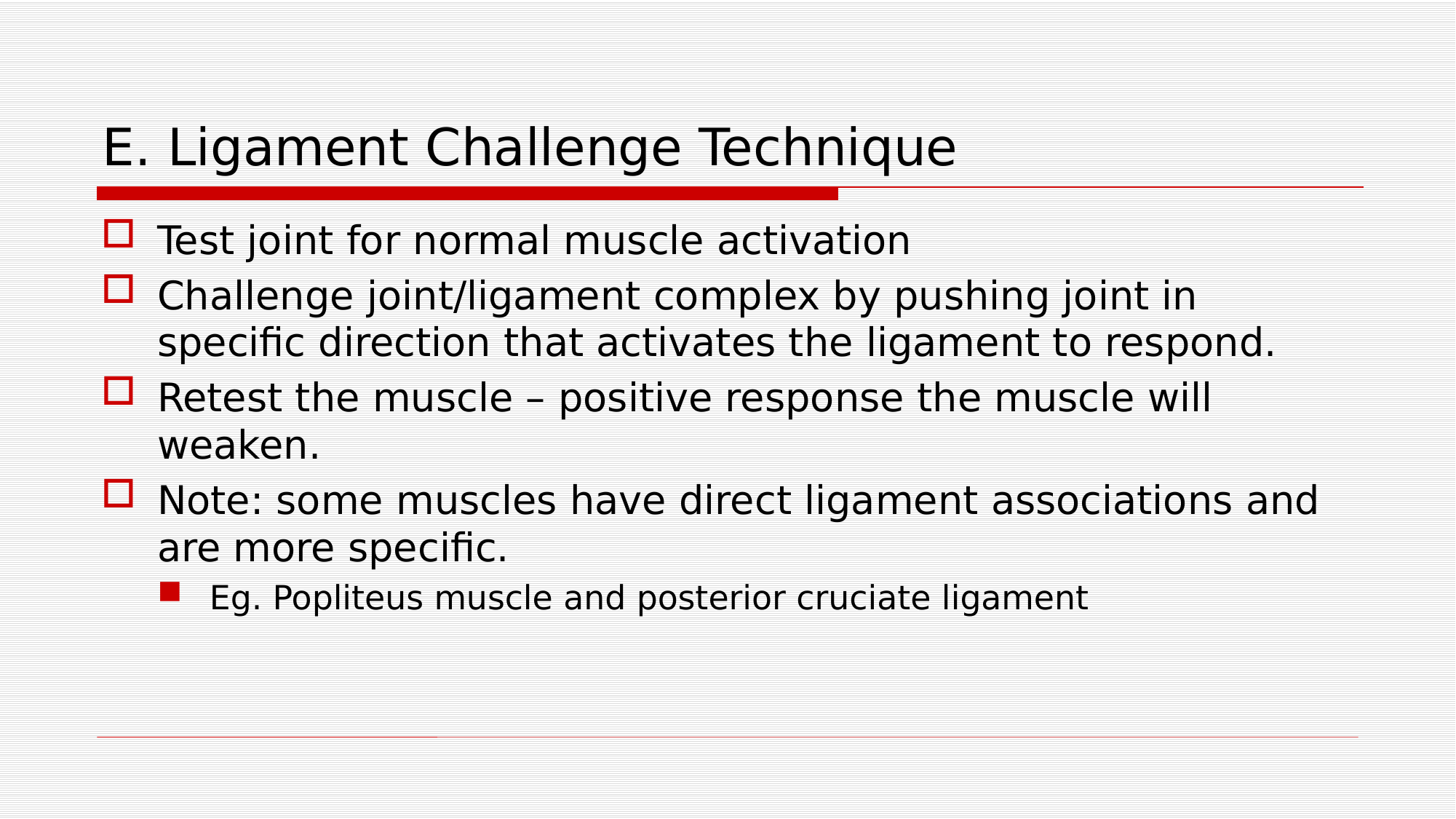

# E. Ligament Challenge Technique
Test joint for normal muscle activation
Challenge joint/ligament complex by pushing joint in specific direction that activates the ligament to respond.
Retest the muscle – positive response the muscle will weaken.
Note: some muscles have direct ligament associations and are more specific.
Eg. Popliteus muscle and posterior cruciate ligament